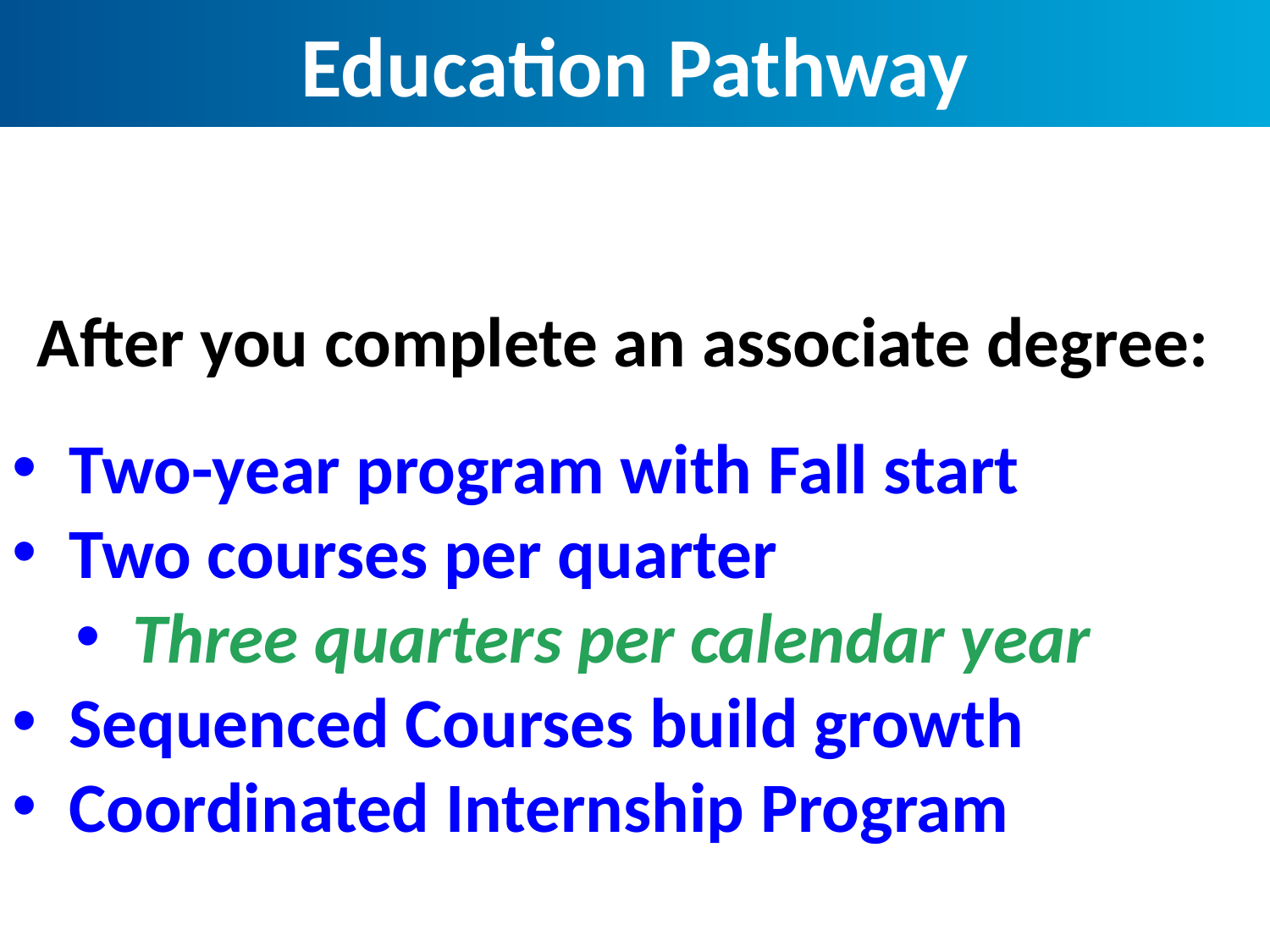

Education Pathway

After you complete an associate degree:

  Two-year program with Fall start
  Two courses per quarter
  Three quarters per calendar year
  Sequenced Courses build growth
  Coordinated Internship Program